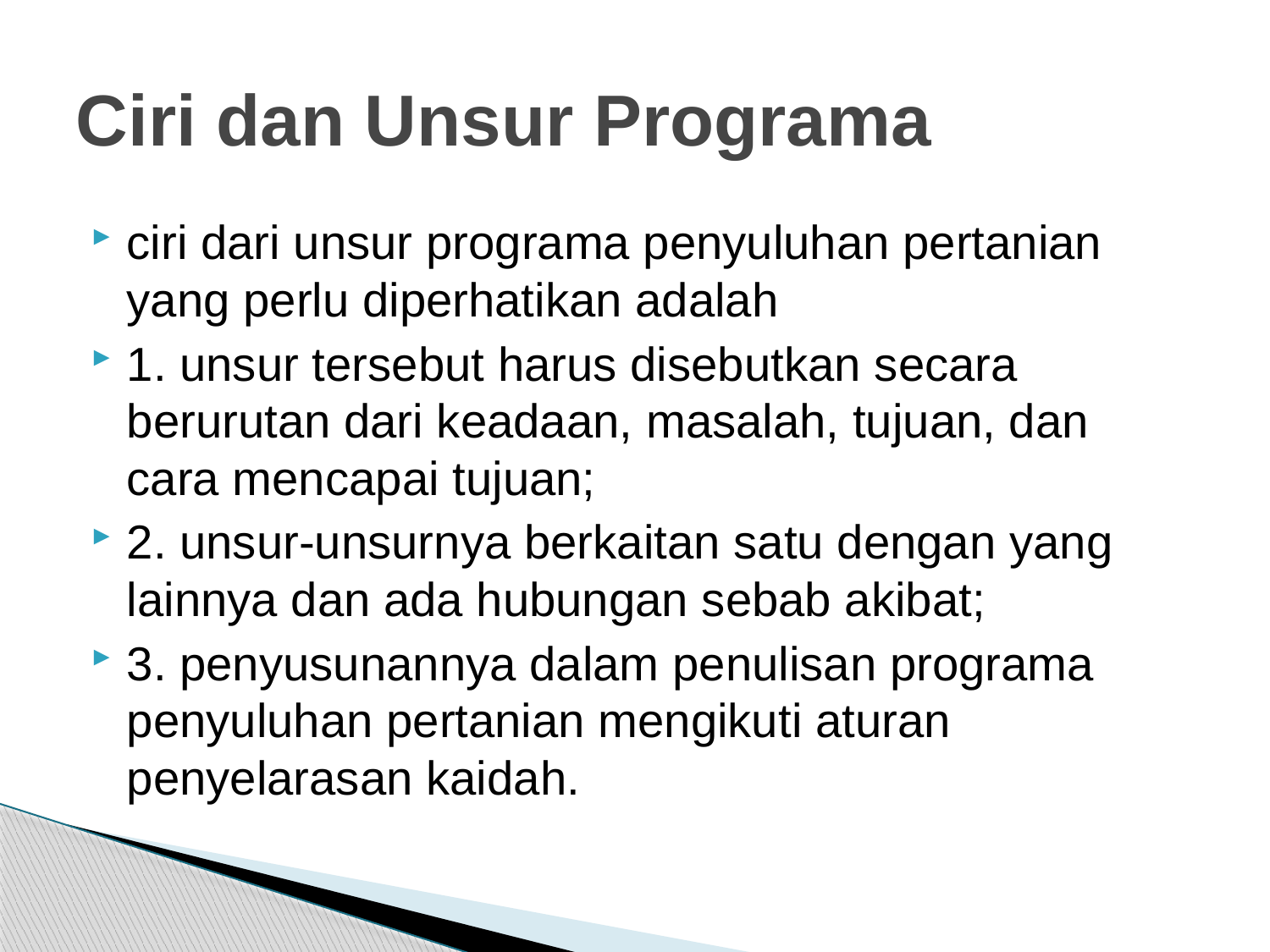

# Ciri dan Unsur Programa
ciri dari unsur programa penyuluhan pertanian yang perlu diperhatikan adalah
1. unsur tersebut harus disebutkan secara berurutan dari keadaan, masalah, tujuan, dan cara mencapai tujuan;
2. unsur-unsurnya berkaitan satu dengan yang lainnya dan ada hubungan sebab akibat;
3. penyusunannya dalam penulisan programa penyuluhan pertanian mengikuti aturan penyelarasan kaidah.